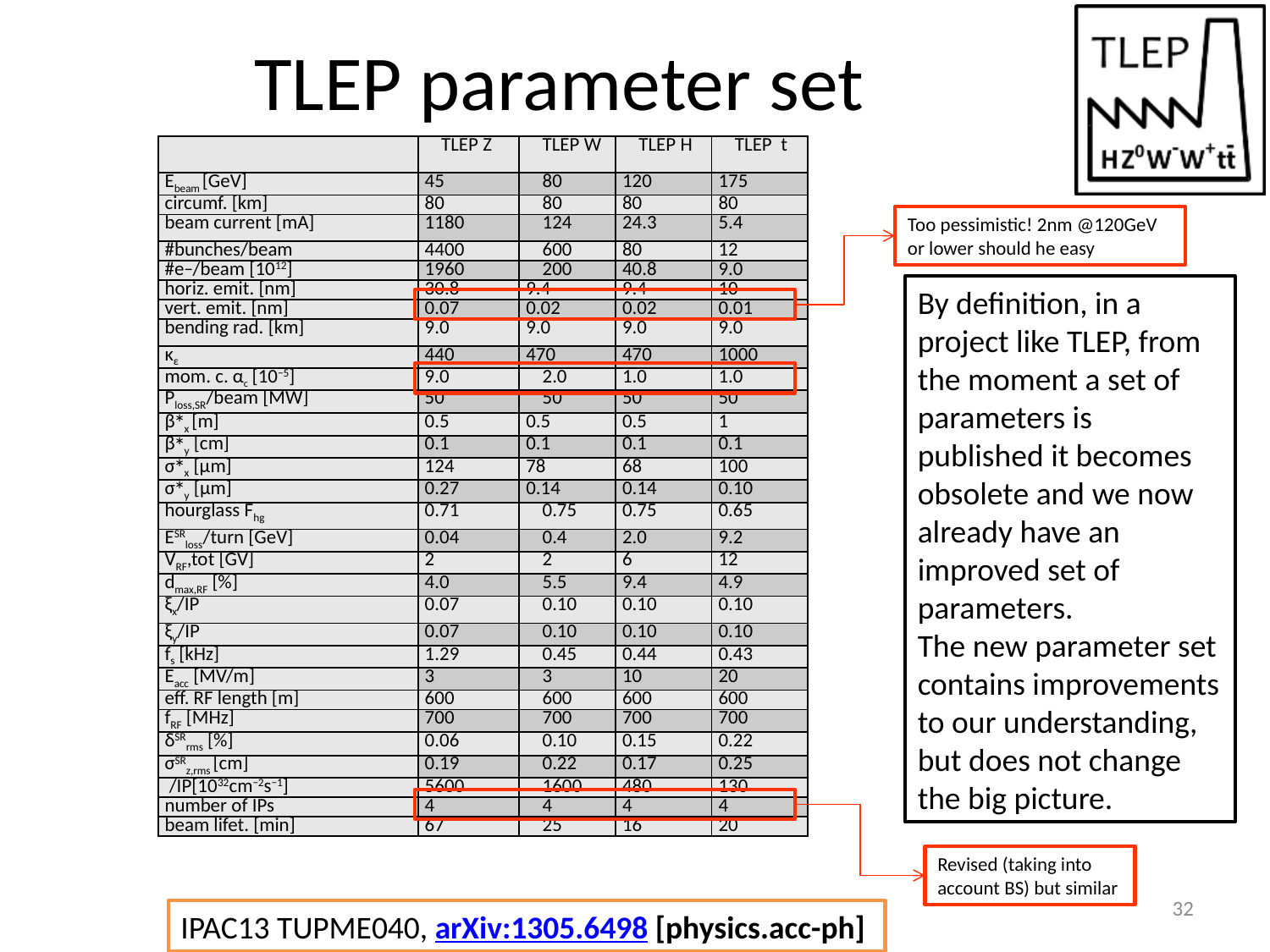

# TLEP parameter set
|  | TLEP Z | TLEP W | TLEP H | TLEP t |
| --- | --- | --- | --- | --- |
| Ebeam [GeV] | 45 | 80 | 120 | 175 |
| circumf. [km] | 80 | 80 | 80 | 80 |
| beam current [mA] | 1180 | 124 | 24.3 | 5.4 |
| #bunches/beam | 4400 | 600 | 80 | 12 |
| #e−/beam [1012] | 1960 | 200 | 40.8 | 9.0 |
| horiz. emit. [nm] | 30.8 | 9.4 | 9.4 | 10 |
| vert. emit. [nm] | 0.07 | 0.02 | 0.02 | 0.01 |
| bending rad. [km] | 9.0 | 9.0 | 9.0 | 9.0 |
| κε | 440 | 470 | 470 | 1000 |
| mom. c. αc [10−5] | 9.0 | 2.0 | 1.0 | 1.0 |
| Ploss,SR/beam [MW] | 50 | 50 | 50 | 50 |
| β∗x [m] | 0.5 | 0.5 | 0.5 | 1 |
| β∗y [cm] | 0.1 | 0.1 | 0.1 | 0.1 |
| σ∗x [μm] | 124 | 78 | 68 | 100 |
| σ∗y [μm] | 0.27 | 0.14 | 0.14 | 0.10 |
| hourglass Fhg | 0.71 | 0.75 | 0.75 | 0.65 |
| ESRloss/turn [GeV] | 0.04 | 0.4 | 2.0 | 9.2 |
| VRF,tot [GV] | 2 | 2 | 6 | 12 |
| dmax,RF [%] | 4.0 | 5.5 | 9.4 | 4.9 |
| ξx/IP | 0.07 | 0.10 | 0.10 | 0.10 |
| ξy/IP | 0.07 | 0.10 | 0.10 | 0.10 |
| fs [kHz] | 1.29 | 0.45 | 0.44 | 0.43 |
| Eacc [MV/m] | 3 | 3 | 10 | 20 |
| eff. RF length [m] | 600 | 600 | 600 | 600 |
| fRF [MHz] | 700 | 700 | 700 | 700 |
| δSRrms [%] | 0.06 | 0.10 | 0.15 | 0.22 |
| σSRz,rms [cm] | 0.19 | 0.22 | 0.17 | 0.25 |
| /IP[1032cm−2s−1] | 5600 | 1600 | 480 | 130 |
| number of IPs | 4 | 4 | 4 | 4 |
| beam lifet. [min] | 67 | 25 | 16 | 20 |
Too pessimistic! 2nm @120GeV or lower should he easy
By definition, in a project like TLEP, from the moment a set of parameters is published it becomes obsolete and we now already have an improved set of parameters.
The new parameter set contains improvements to our understanding, but does not change the big picture.

Revised (taking into account BS) but similar
32
IPAC13 TUPME040, arXiv:1305.6498 [physics.acc-ph]